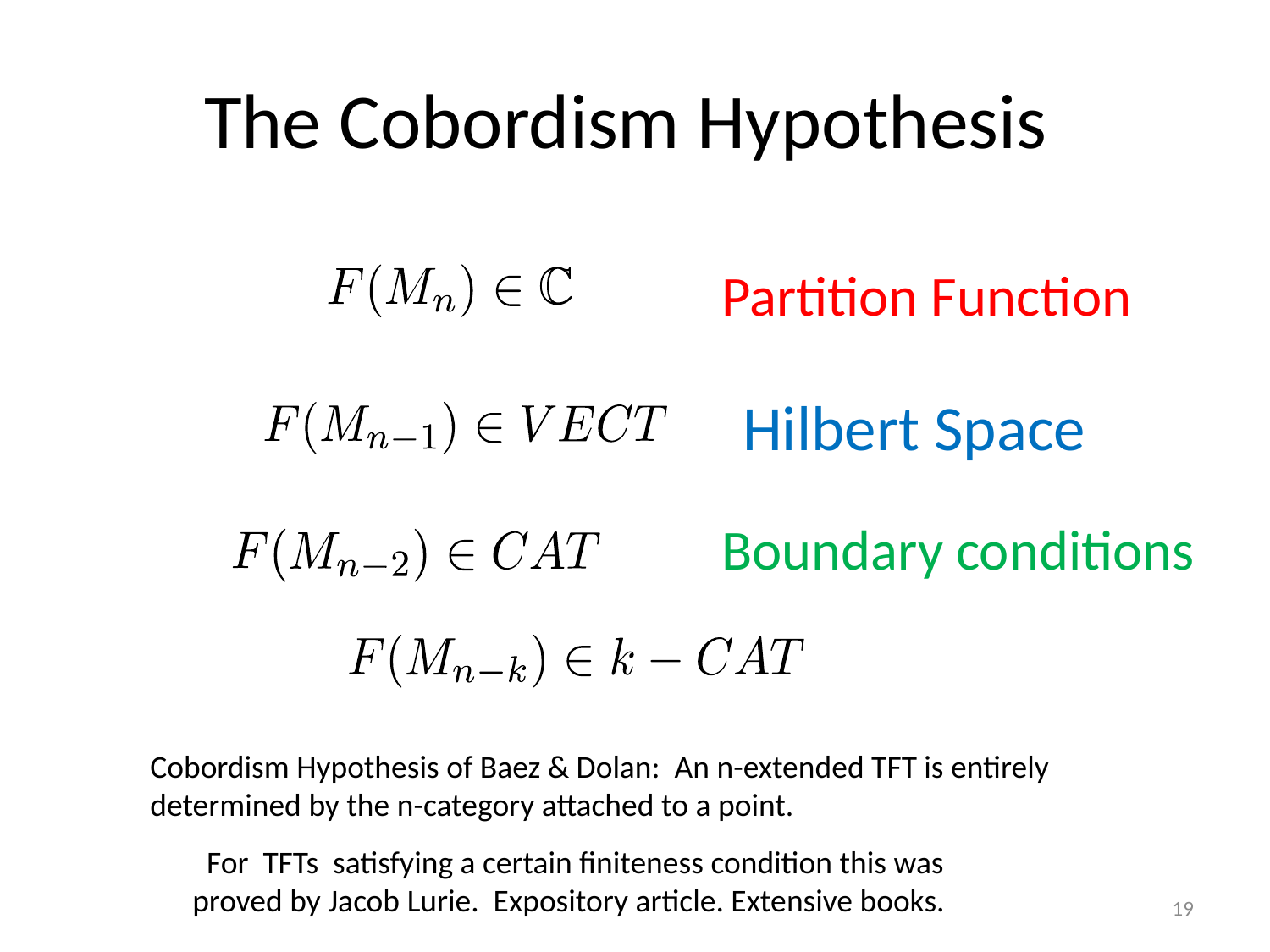

# The Cobordism Hypothesis
Partition Function

Hilbert Space

Boundary conditions

Cobordism Hypothesis of Baez & Dolan:  An n-extended TFT is entirely determined by the n-category attached to a point.
  For  TFTs  satisfying a certain finiteness condition this was
proved by Jacob Lurie.  Expository article. Extensive books.
19